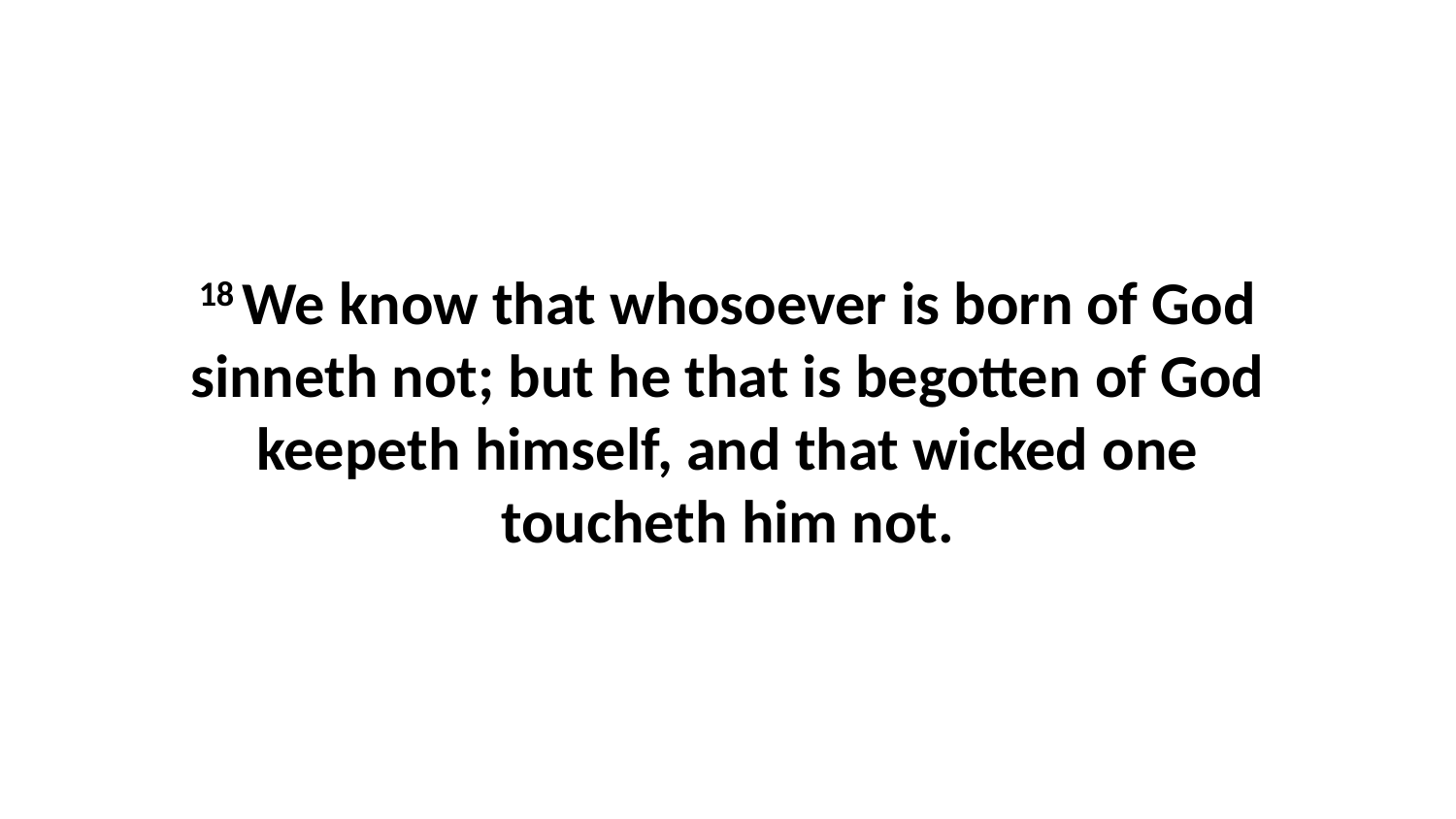

18 We know that whosoever is born of God sinneth not; but he that is begotten of God keepeth himself, and that wicked one toucheth him not.